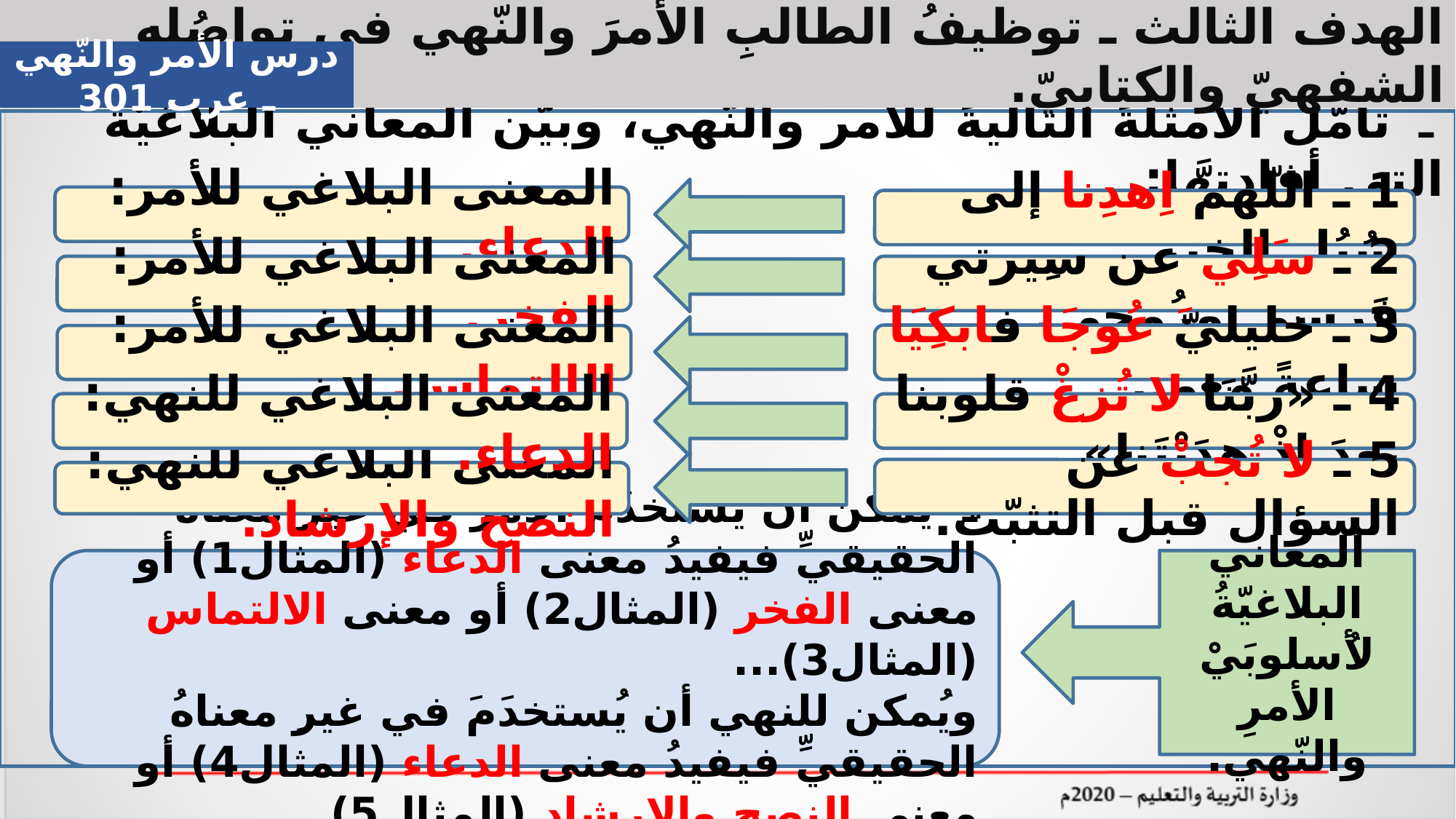

الهدف الثالث ـ توظيفُ الطالبِ الأمرَ والنّهي في تواصُله الشفهيّ والكتابيّ.

درس الأمر والنّهي ـ عرب 301
 ـ  تأمّل الأمثلةَ التاليةَ للأمر والنّهي، وبيّن المعاني البلاغيّة التي أفادتها:

المعنى البلاغي للأمر: الدعاء.
1 ـ اللّهمَّ اِهدِنا إلى سُبُلِ الخيرِ.

المعنى البلاغي للأمر: الفخر.
2 ـ سَلِي عن سِيرتي فَرسي ورُمحي.

3 ـ خليليَّ عُوجَا فابكِيَا ساعةً معي.
المعنى البلاغي للأمر: الالتماس.

المعنى البلاغي للنهي: الدعاء.
4 ـ «ربَّنَا لا تُزغْ قلوبنا بعدَ إذْ هدَيْتَنا».
5 ـ لا تُجبْ عن السؤال قبل التثبّت.
المعنى البلاغي للنهي: النصح والإرشاد.
ـ  يمكن أن يُستخدَمَ الأمرُ في غيرِ معناهُ الحقيقيِّ فيفيدُ معنى الدعاء (المثال1) أو معنى الفخر (المثال2) أو معنى الالتماس (المثال3)...
ويُمكن للنهي أن يُستخدَمَ في غيرِ معناهُ الحقيقيِّ فيفيدُ معنى الدعاء (المثال4) أو معنى النصح والإرشاد (المثال5)...
المعاني البلاغيّةُ لأُسلوبَيْ الأمرِ والنّهي.